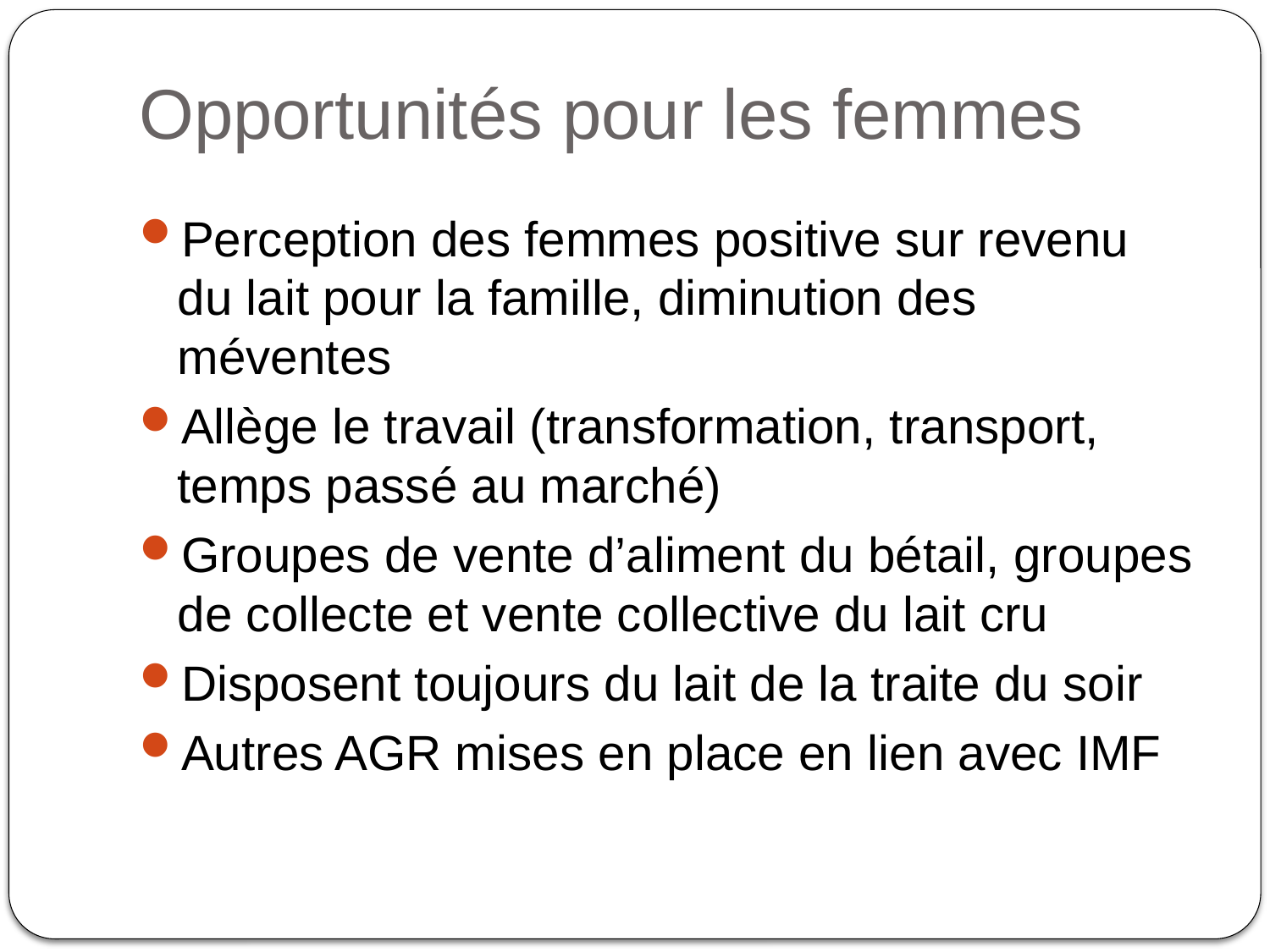

# Opportunités pour les femmes
Perception des femmes positive sur revenu du lait pour la famille, diminution des méventes
Allège le travail (transformation, transport, temps passé au marché)
Groupes de vente d’aliment du bétail, groupes de collecte et vente collective du lait cru
Disposent toujours du lait de la traite du soir
Autres AGR mises en place en lien avec IMF